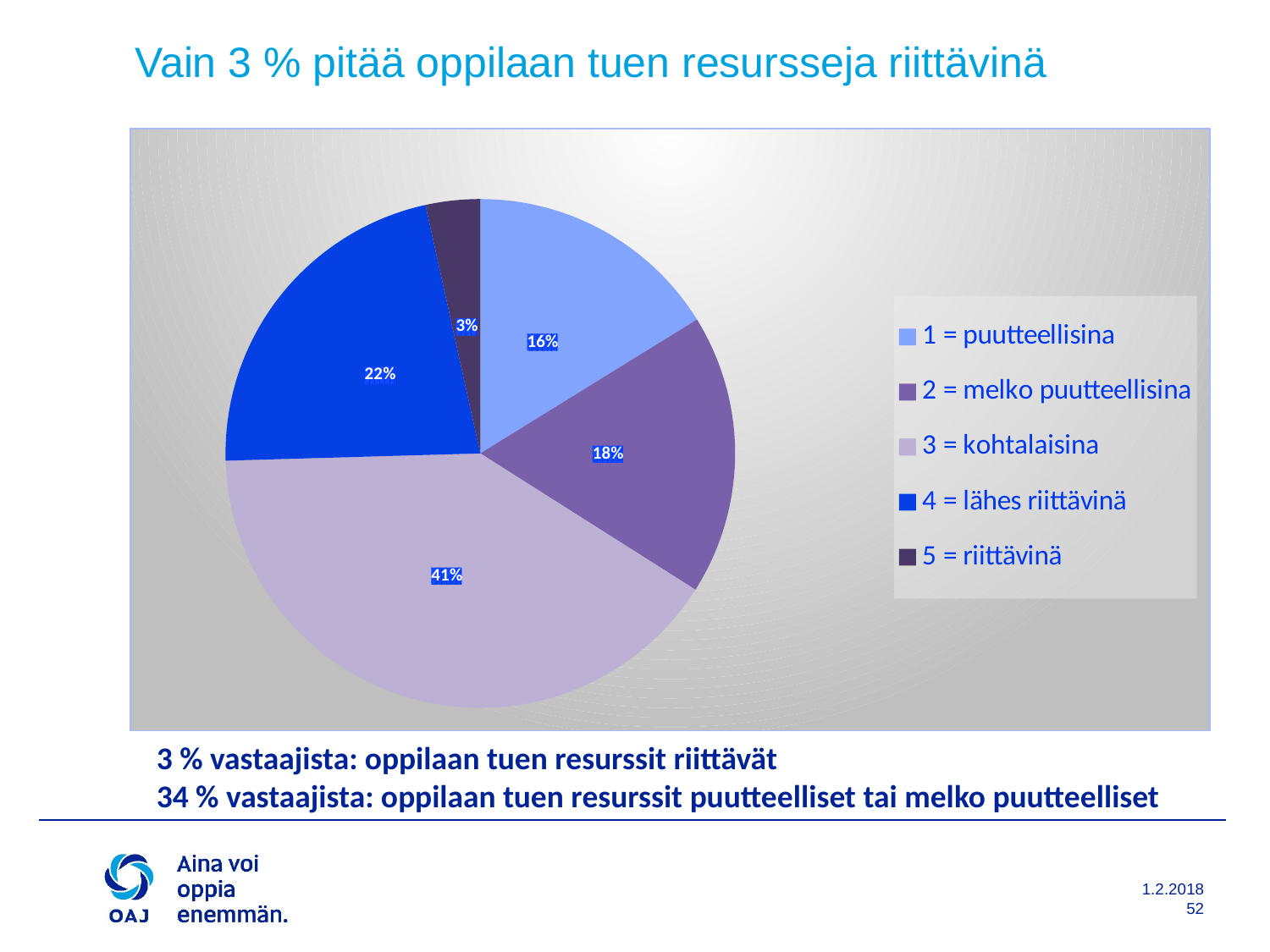

# Vain 3 % pitää oppilaan tuen resursseja riittävinä

### Chart:

| Category | 33.Pidän oppilaitokseni oppilaan tuen resursseja |
|---|---|
| 1 = puutteellisina | 16.18181818181818 |
| 2 = melko puutteellisina | 17.81818181818182 |
| 3 = kohtalaisina | 40.54545454545455 |
| 4 = lähes riittävinä | 22.0 |
| 5 = riittävinä | 3.4545454545454546 |
3 % vastaajista: oppilaan tuen resurssit riittävät
34 % vastaajista: oppilaan tuen resurssit puutteelliset tai melko puutteelliset